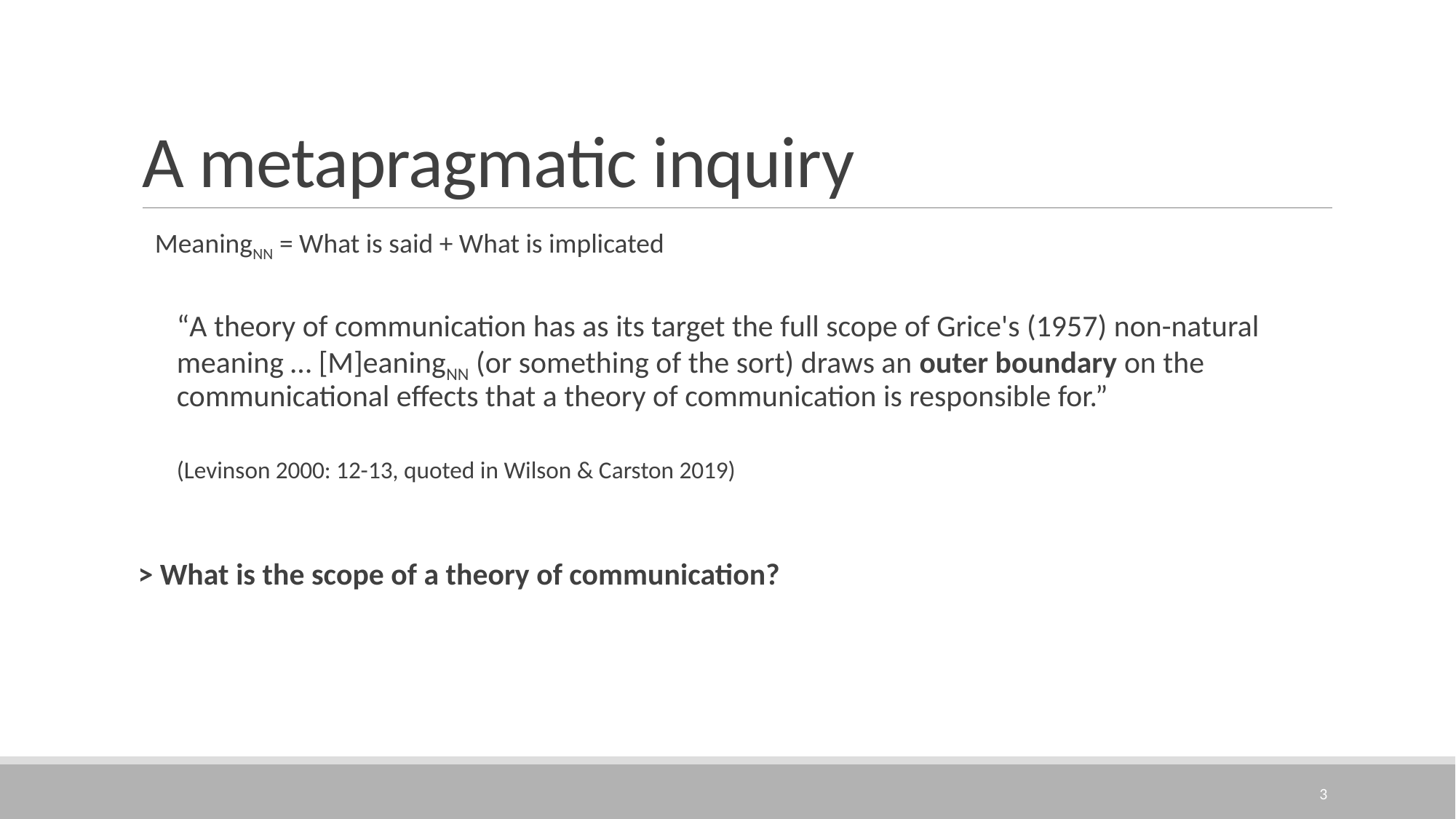

# A metapragmatic inquiry
MeaningNN = What is said + What is implicated

“A theory of communication has as its target the full scope of Grice's (1957) non-natural meaning … [M]eaningNN (or something of the sort) draws an outer boundary on the communicational effects that a theory of communication is responsible for.”

(Levinson 2000: 12-13, quoted in Wilson & Carston 2019)

 > What is the scope of a theory of communication?

3